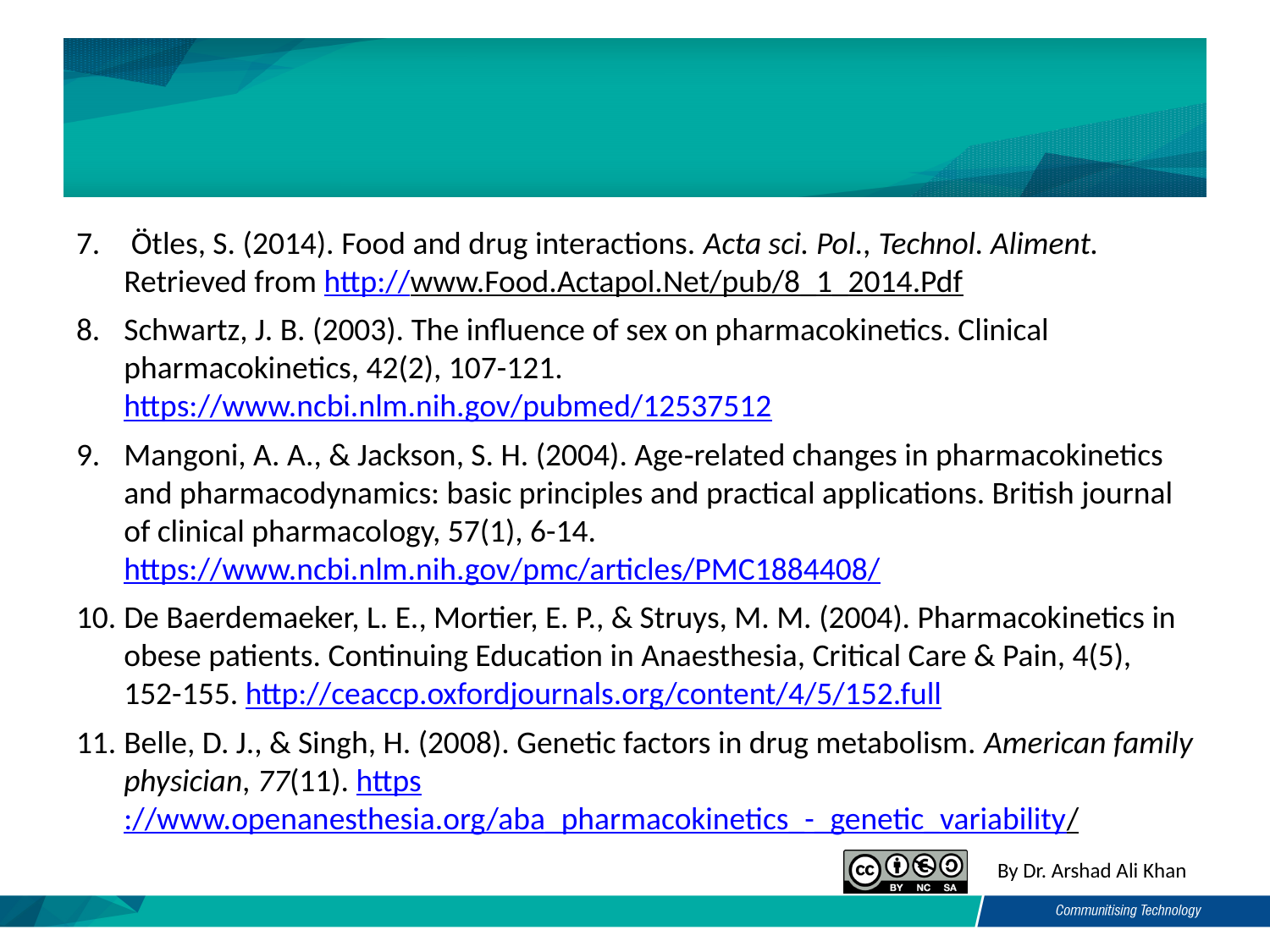

#
 Ötles, S. (2014). Food and drug interactions. Acta sci. Pol., Technol. Aliment. Retrieved from http://www.Food.Actapol.Net/pub/8_1_2014.Pdf
Schwartz, J. B. (2003). The influence of sex on pharmacokinetics. Clinical pharmacokinetics, 42(2), 107-121. https://www.ncbi.nlm.nih.gov/pubmed/12537512
Mangoni, A. A., & Jackson, S. H. (2004). Age‐related changes in pharmacokinetics and pharmacodynamics: basic principles and practical applications. British journal of clinical pharmacology, 57(1), 6-14. https://www.ncbi.nlm.nih.gov/pmc/articles/PMC1884408/
De Baerdemaeker, L. E., Mortier, E. P., & Struys, M. M. (2004). Pharmacokinetics in obese patients. Continuing Education in Anaesthesia, Critical Care & Pain, 4(5), 152-155. http://ceaccp.oxfordjournals.org/content/4/5/152.full
Belle, D. J., & Singh, H. (2008). Genetic factors in drug metabolism. American family physician, 77(11). https://www.openanesthesia.org/aba_pharmacokinetics_-_genetic_variability/